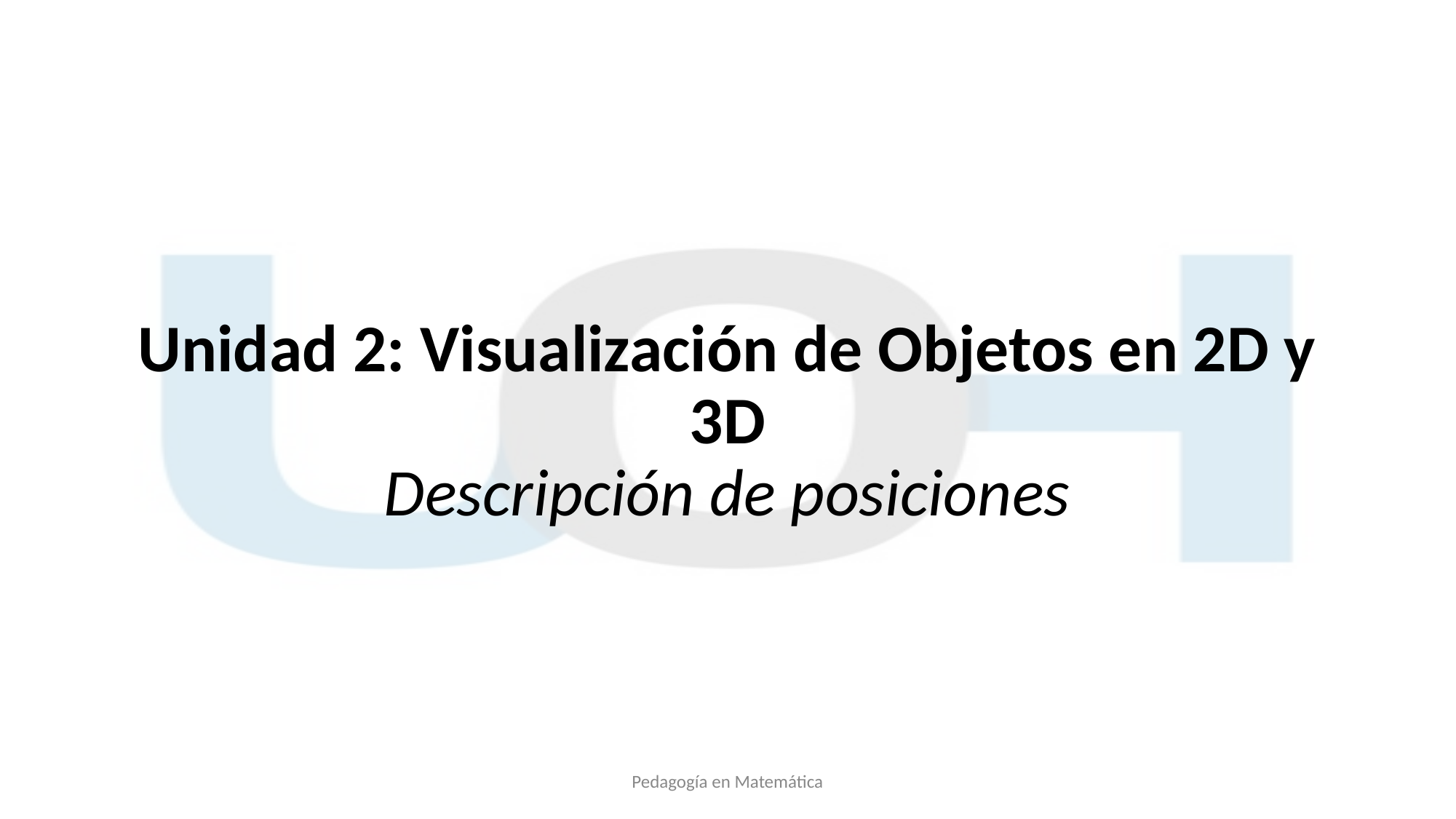

# Unidad 2: Visualización de Objetos en 2D y 3D Descripción de posiciones
Pedagogía en Matemática